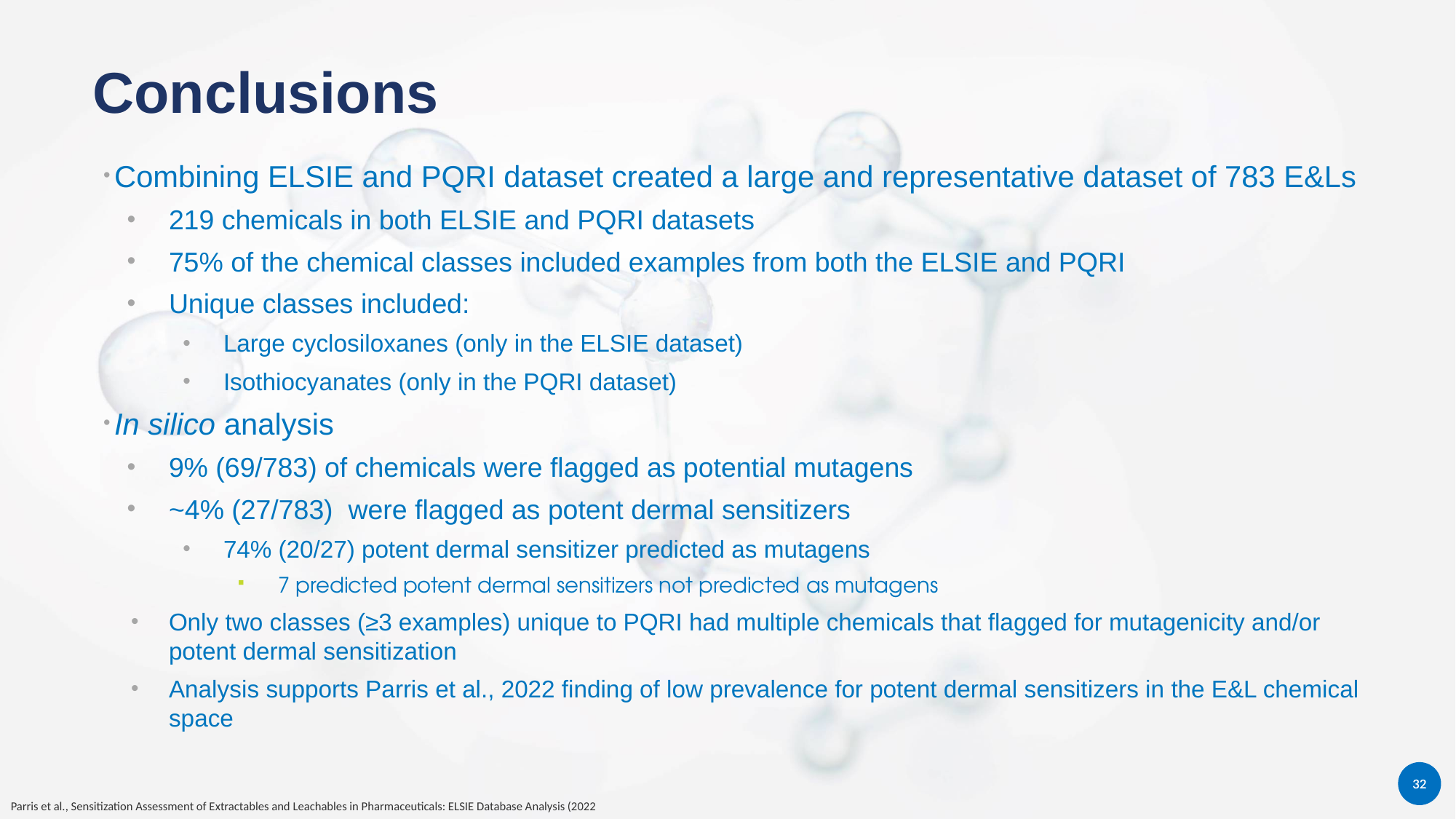

Conclusions
Combining ELSIE and PQRI dataset created a large and representative dataset of 783 E&Ls
219 chemicals in both ELSIE and PQRI datasets
75% of the chemical classes included examples from both the ELSIE and PQRI
Unique classes included:
Large cyclosiloxanes (only in the ELSIE dataset)
Isothiocyanates (only in the PQRI dataset)
In silico analysis
9% (69/783) of chemicals were flagged as potential mutagens
~4% (27/783)  were flagged as potent dermal sensitizers
74% (20/27) potent dermal sensitizer predicted as mutagens
7 predicted potent dermal sensitizers not predicted as mutagens
Only two classes (≥3 examples) unique to PQRI had multiple chemicals that flagged for mutagenicity and/or potent dermal sensitization
Analysis supports Parris et al., 2022 finding of low prevalence for potent dermal sensitizers in the E&L chemical space

32
Parris et al., Sensitization Assessment of Extractables and Leachables in Pharmaceuticals: ELSIE Database Analysis (2022